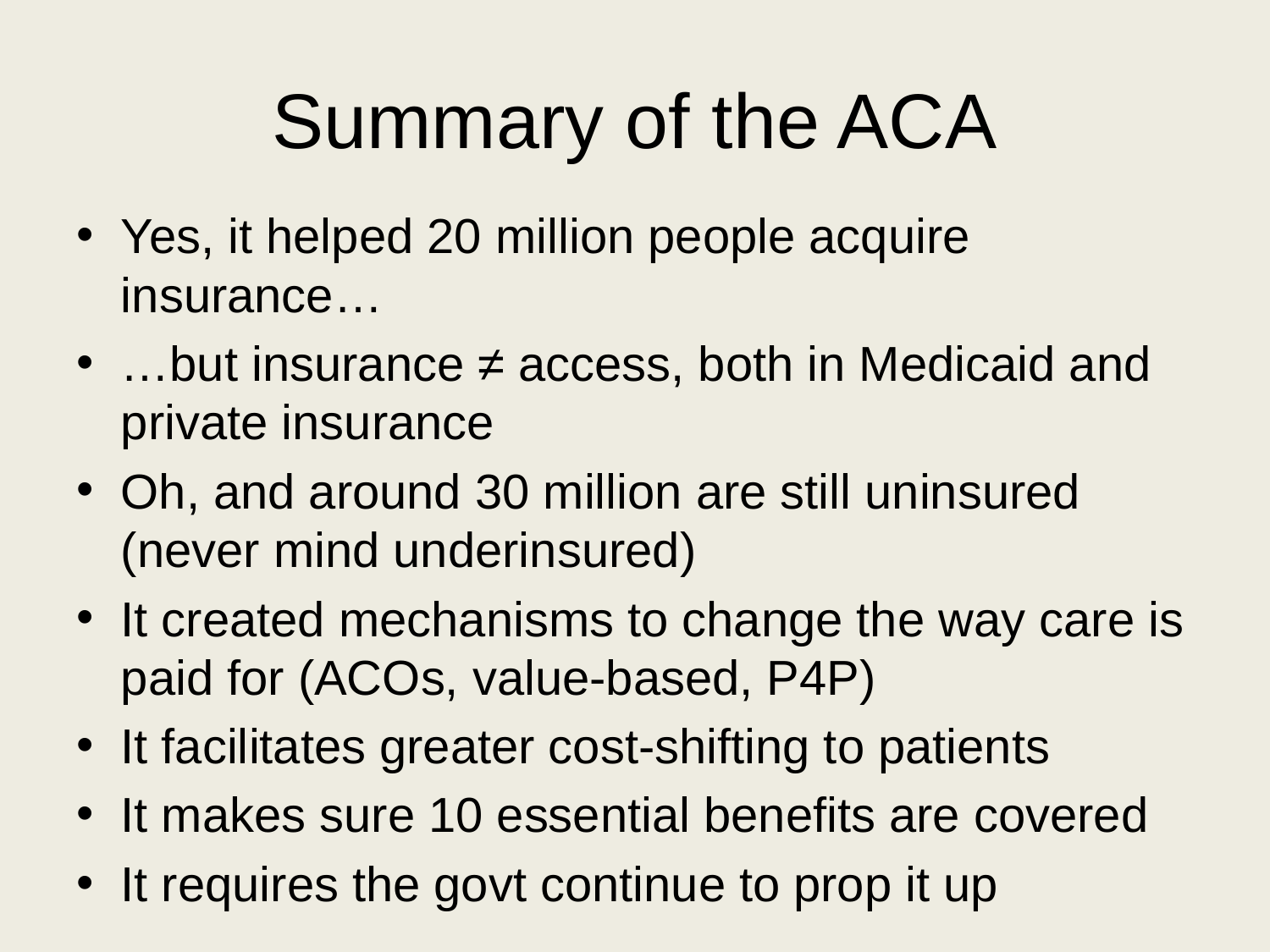

# Summary of the ACA
Yes, it helped 20 million people acquire insurance…
…but insurance ≠ access, both in Medicaid and private insurance
Oh, and around 30 million are still uninsured (never mind underinsured)
It created mechanisms to change the way care is paid for (ACOs, value-based, P4P)
It facilitates greater cost-shifting to patients
It makes sure 10 essential benefits are covered
It requires the govt continue to prop it up